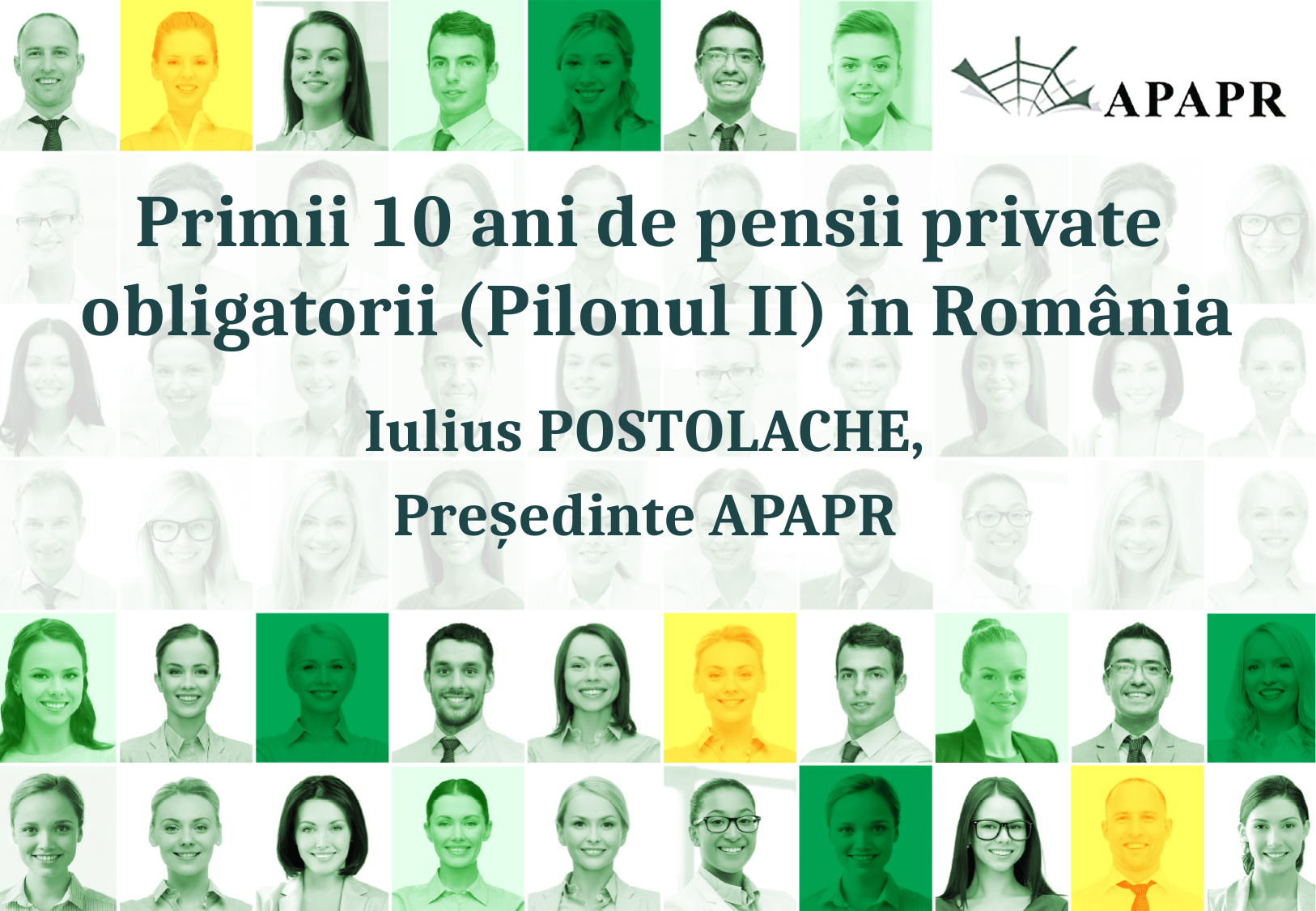

# Primii 10 ani de pensii private obligatorii (Pilonul II) în România
Iulius POSTOLACHE,
Președinte APAPR